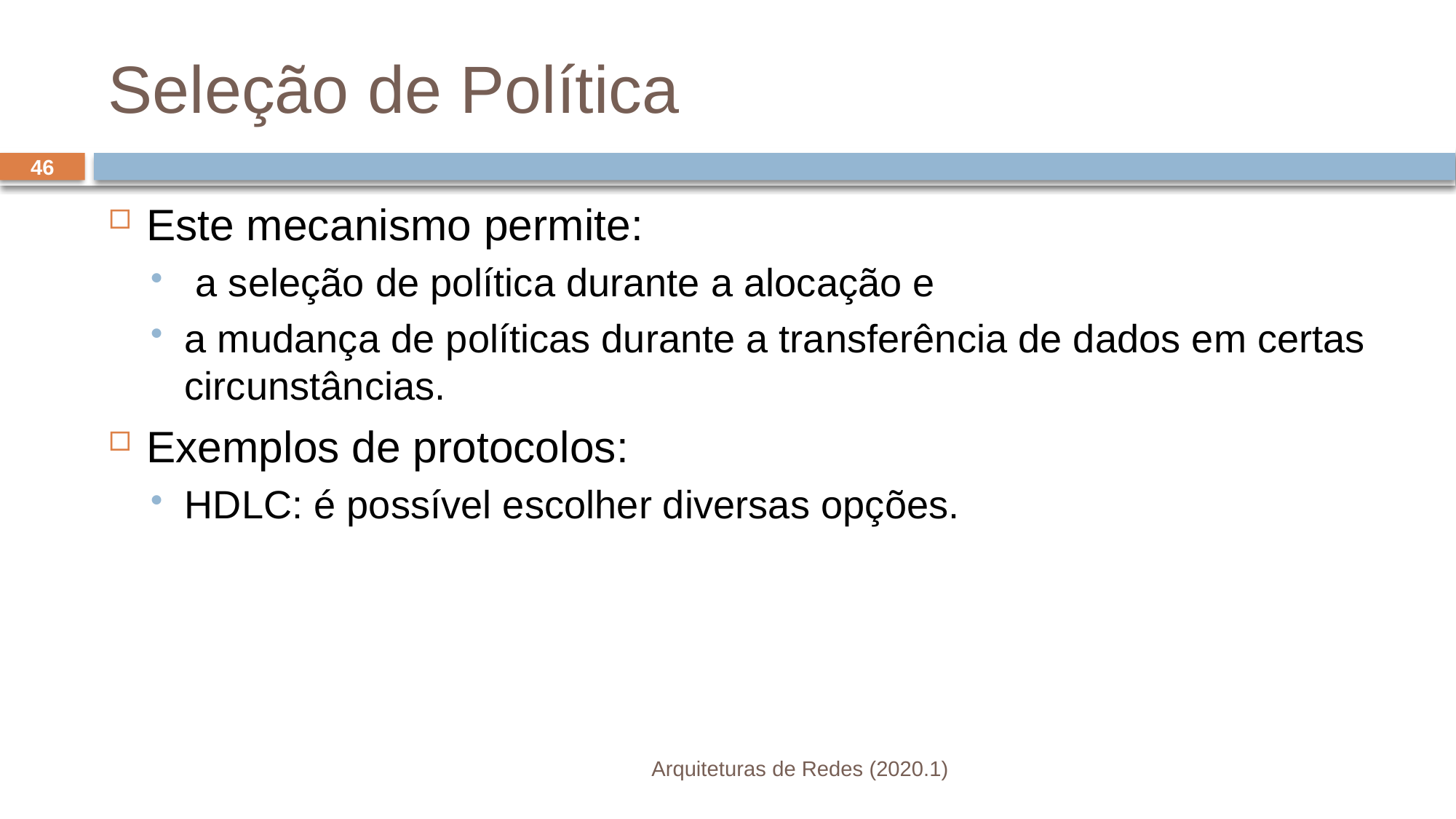

# Seleção de Política
46
Este mecanismo permite:
 a seleção de política durante a alocação e
a mudança de políticas durante a transferência de dados em certas circunstâncias.
Exemplos de protocolos:
HDLC: é possível escolher diversas opções.
Arquiteturas de Redes (2020.1)